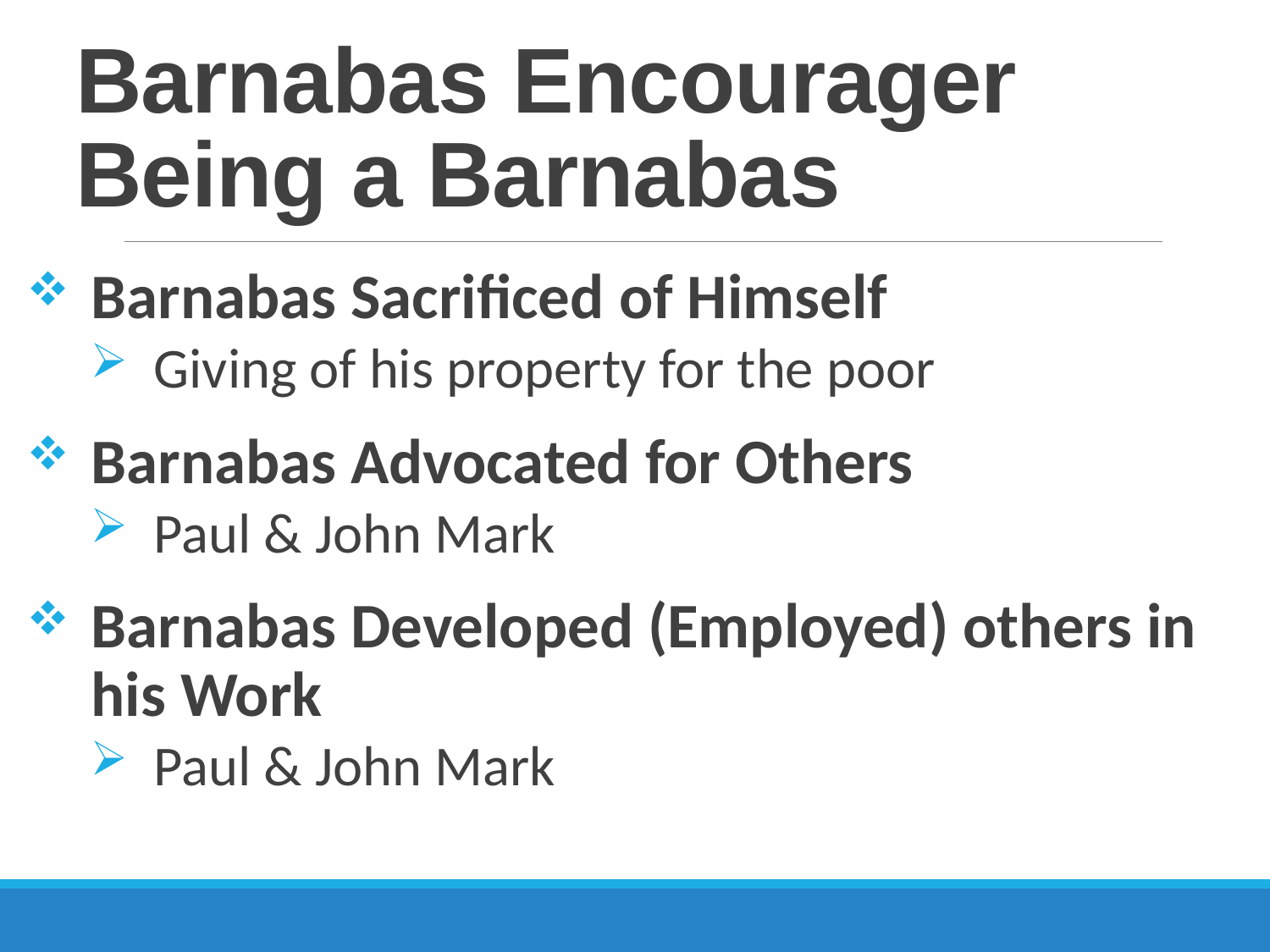

# Barnabas Encourager Being a Barnabas
Barnabas Sacrificed of Himself
Giving of his property for the poor
Barnabas Advocated for Others
Paul & John Mark
Barnabas Developed (Employed) others in his Work
Paul & John Mark